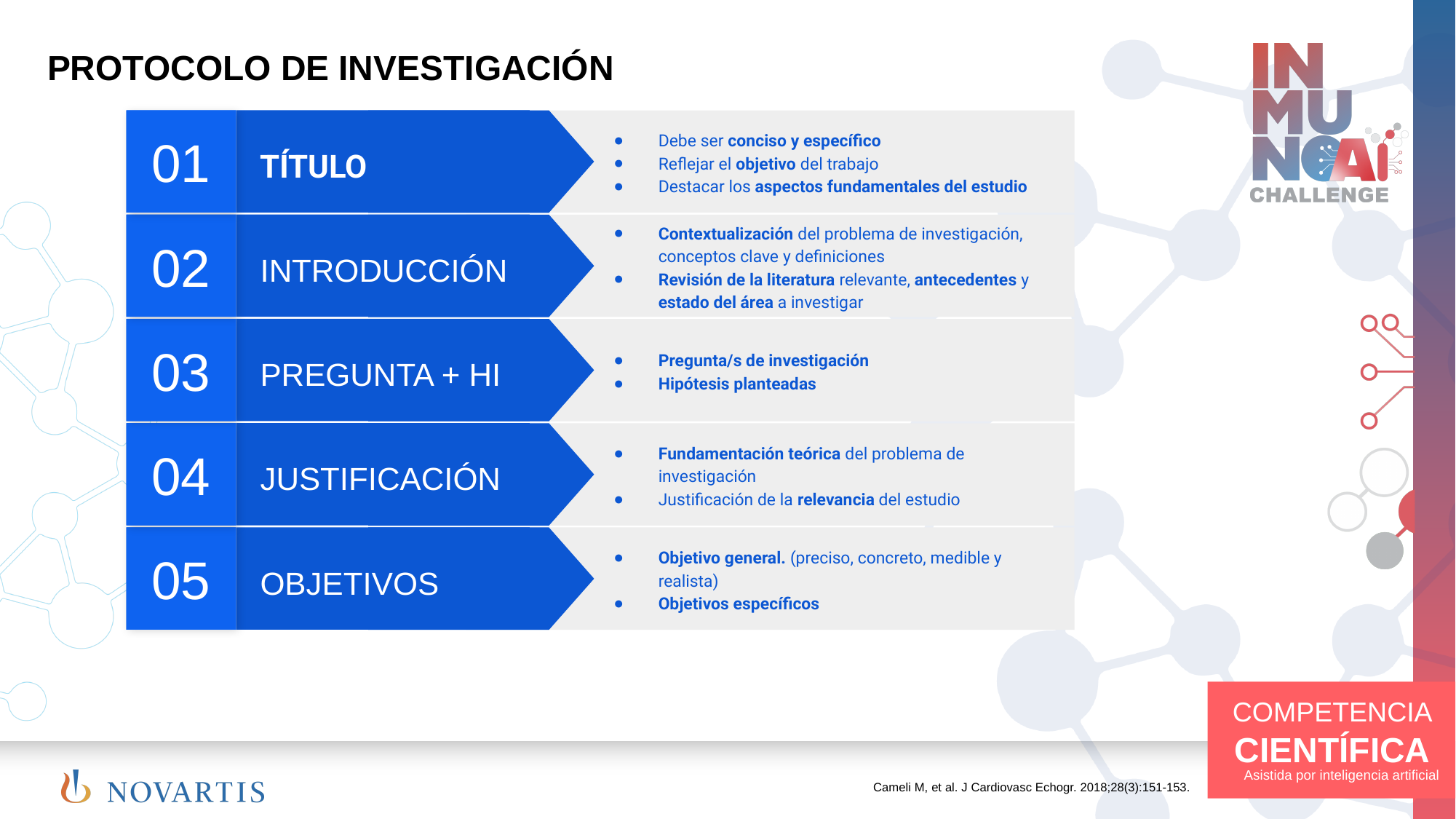

PROTOCOLO DE INVESTIGACIÓN

01

Debe ser conciso y específico
Reflejar el objetivo del trabajo
Destacar los aspectos fundamentales del estudio
TÍTULO

02

Contextualización del problema de investigación, conceptos clave y definiciones
Revisión de la literatura relevante, antecedentes y estado del área a investigar
INTRODUCCIÓN

03

Pregunta/s de investigación
Hipótesis planteadas
PREGUNTA + HI

04

Fundamentación teórica del problema de investigación
Justificación de la relevancia del estudio
JUSTIFICACIÓN

05

Objetivo general. (preciso, concreto, medible y realista)
Objetivos específicos
OBJETIVOS
 Cameli M, et al. J Cardiovasc Echogr. 2018;28(3):151-153.